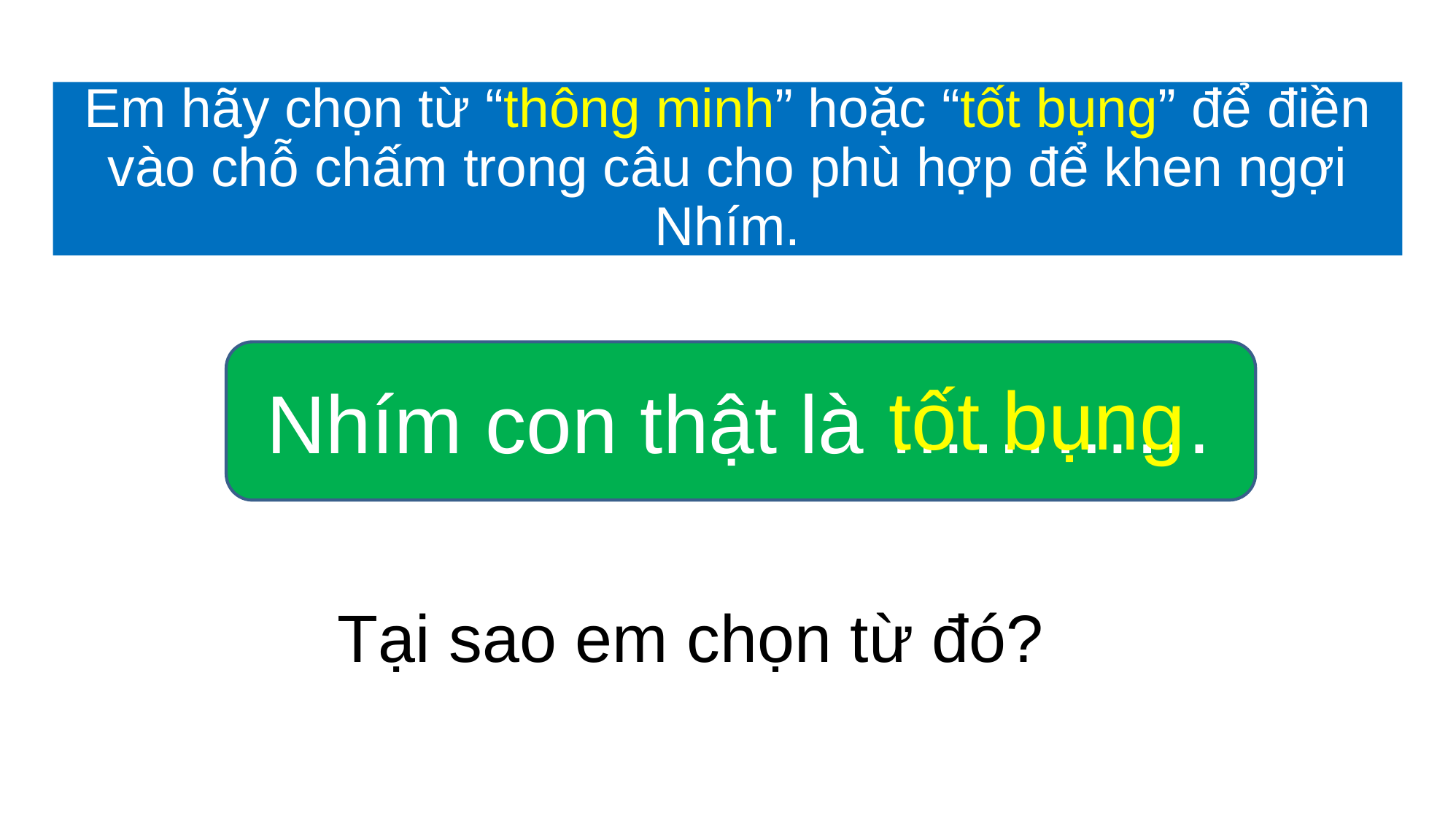

Em hãy chọn từ “thông minh” hoặc “tốt bụng” để điền vào chỗ chấm trong câu cho phù hợp để khen ngợi Nhím.
Nhím con thật là …………
tốt bụng
Tại sao em chọn từ đó?